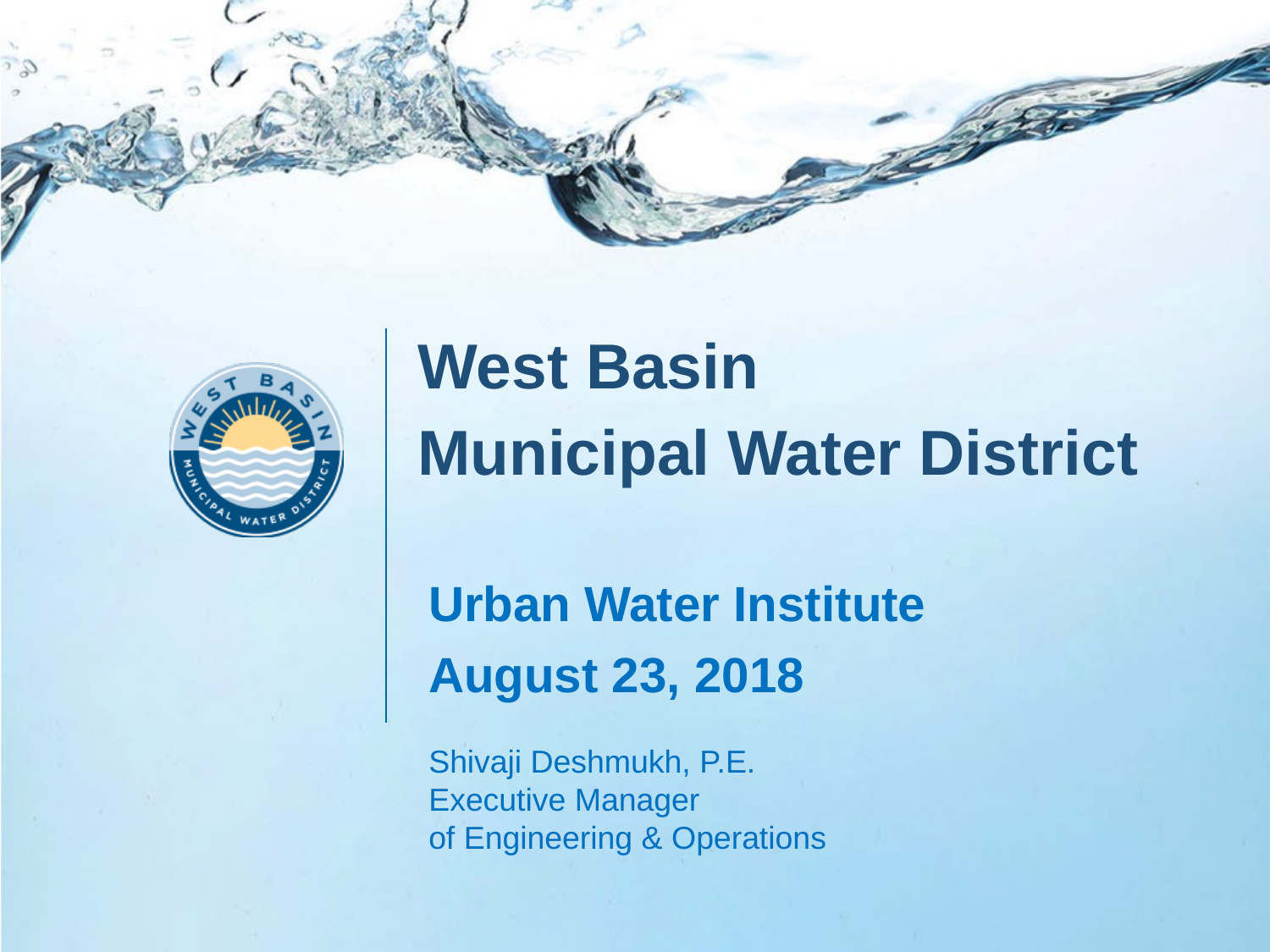

West Basin
Municipal Water District

Urban Water Institute
August 23, 2018

Shivaji Deshmukh, P.E.
Executive Manager
of Engineering & Operations